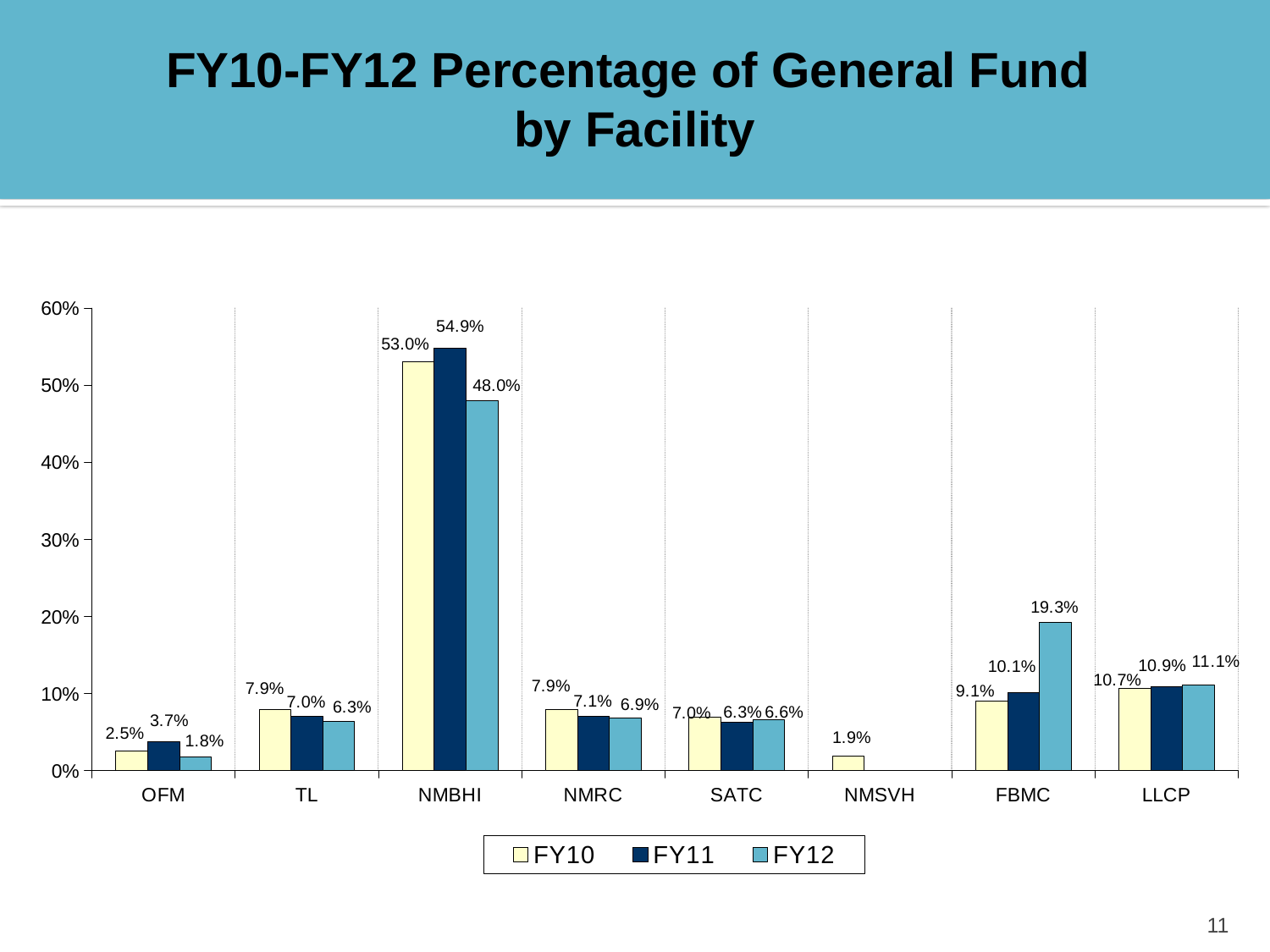

FY10-FY12 Percentage of General Fund
by Facility

### Chart

| Category | FY10 | FY11 | FY12 |
|---|---|---|---|
| OFM | 0.025059431845902907 | 0.037335327521827125 | 0.017736126894697262 |
| TL | 0.07899851559896619 | 0.07032721797200493 | 0.06344254685724372 |
| NMBHI | 0.530390360800331 | 0.5487400149901789 | 0.4804664116394852 |
| NMRC | 0.07920578964235664 | 0.07062600862947932 | 0.06874369768074681 |
| SATC | 0.06991353483559226 | 0.06320013234569234 | 0.06579541271187797 |
| NMSVH | 0.018976735880253007 | 0.0 | 0.0 |
| FBMC | 0.0909295284196634 | 0.10087982876087968 | 0.19295420714823094 |
| LLCP | 0.10652610297693431 | 0.10889146977994152 | 0.11086159706772088 |
11